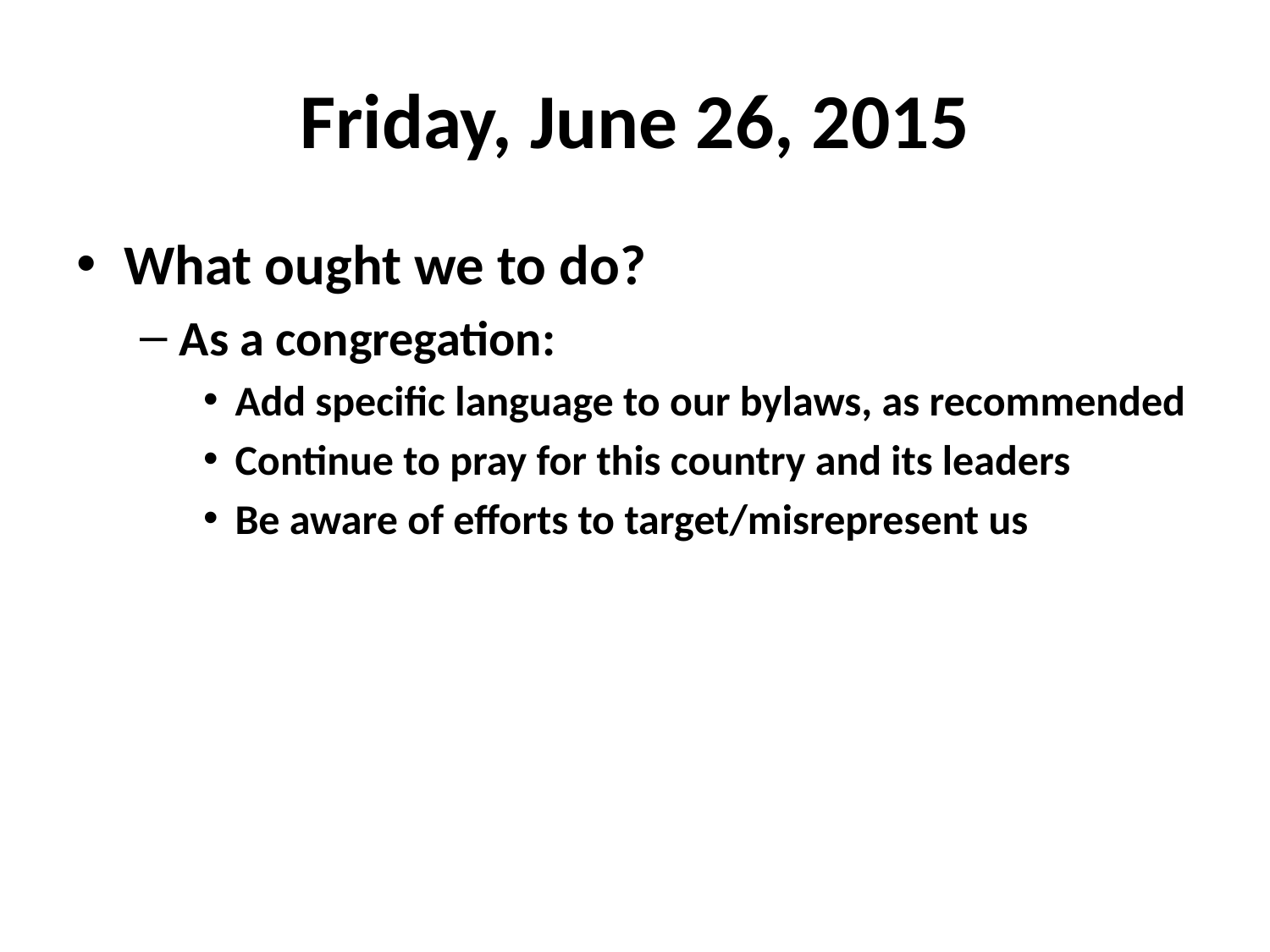

# Friday, June 26, 2015
What ought we to do?
As a congregation:
Add specific language to our bylaws, as recommended
Continue to pray for this country and its leaders
Be aware of efforts to target/misrepresent us